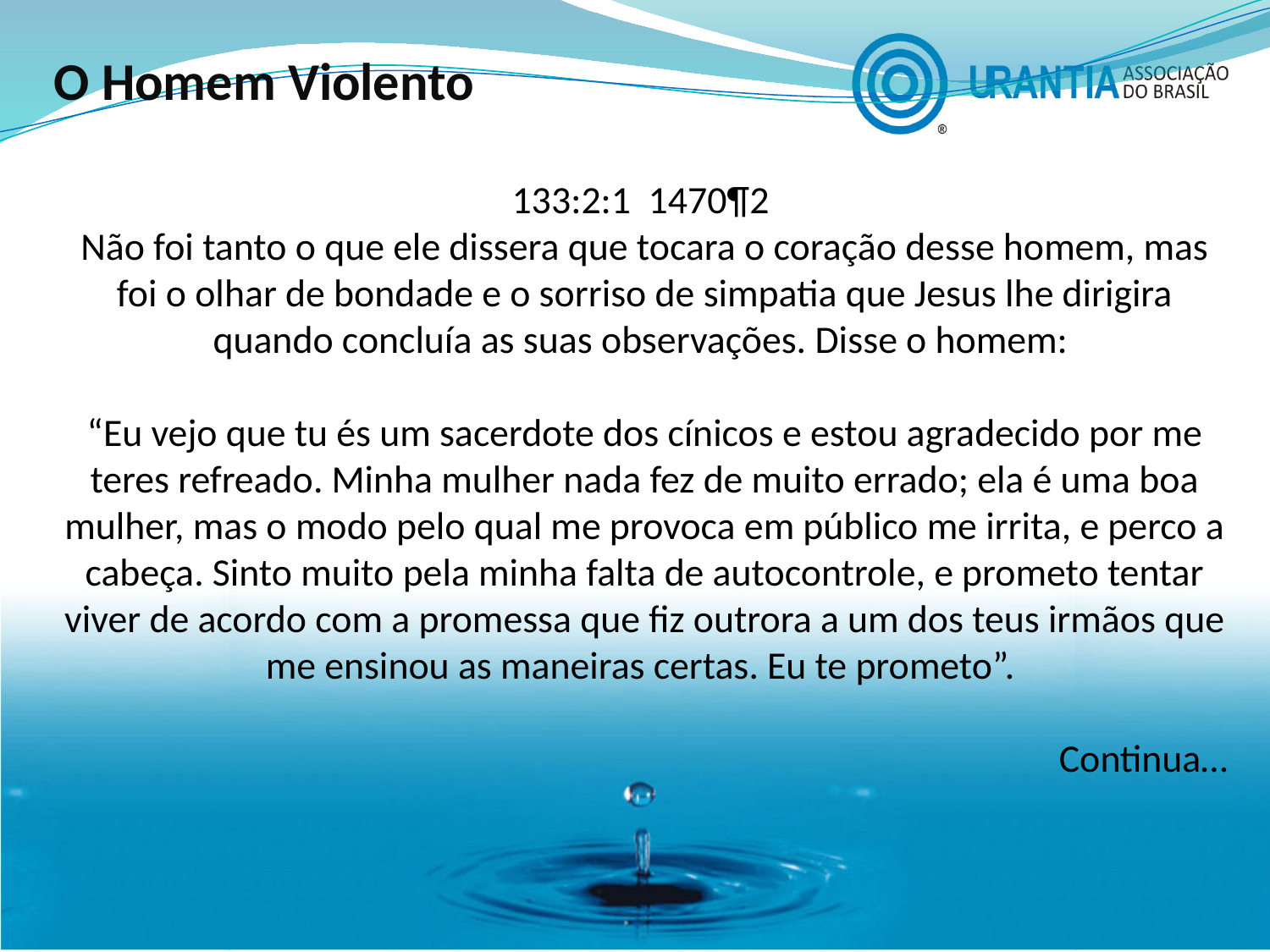

O Homem Violento
133:2:1  1470¶2
Não foi tanto o que ele dissera que tocara o coração desse homem, mas foi o olhar de bondade e o sorriso de simpatia que Jesus lhe dirigira quando concluía as suas observações. Disse o homem:

“Eu vejo que tu és um sacerdote dos cínicos e estou agradecido por me teres refreado. Minha mulher nada fez de muito errado; ela é uma boa mulher, mas o modo pelo qual me provoca em público me irrita, e perco a cabeça. Sinto muito pela minha falta de autocontrole, e prometo tentar viver de acordo com a promessa que fiz outrora a um dos teus irmãos que me ensinou as maneiras certas. Eu te prometo”.

Continua…